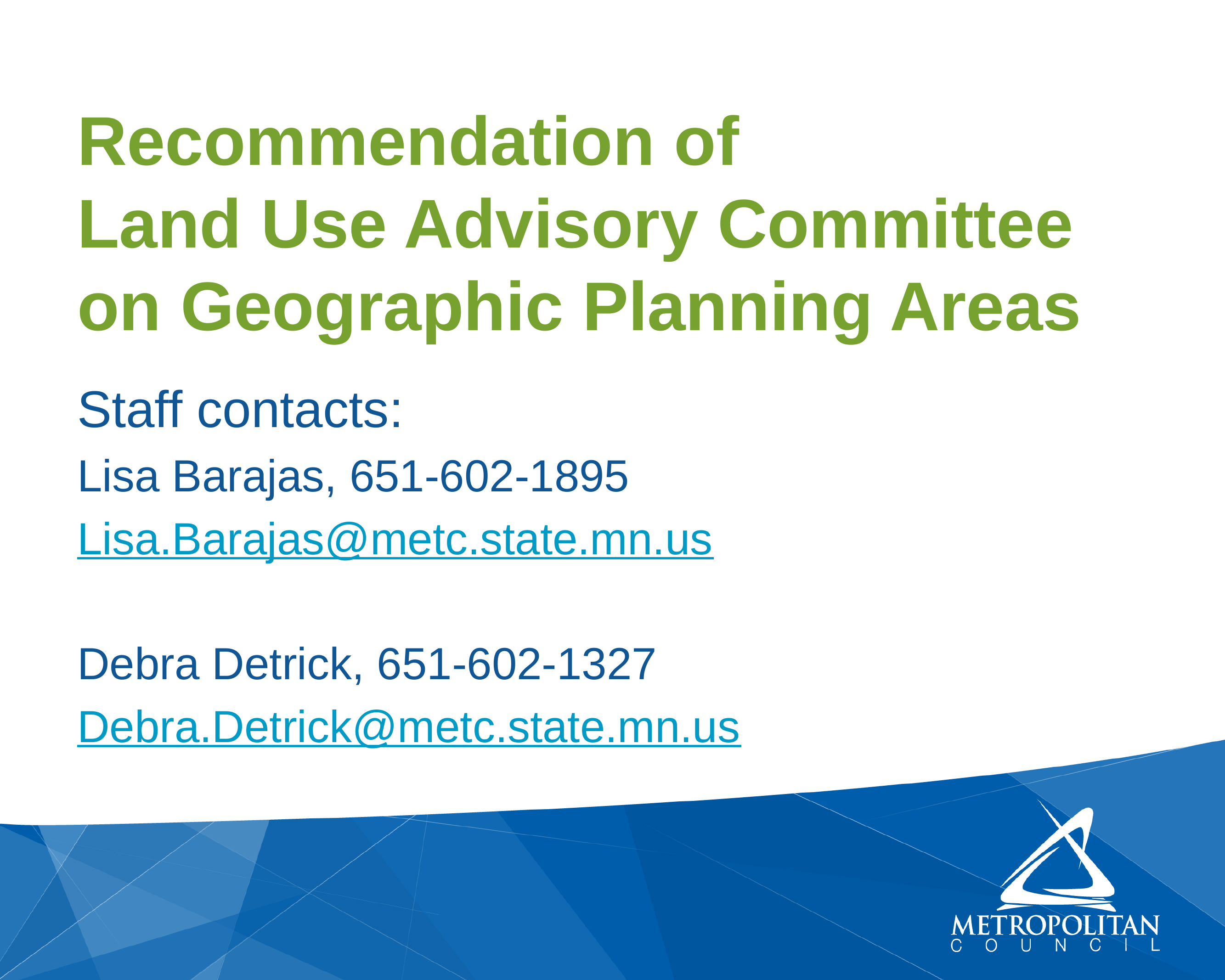

# Recommendation of Land Use Advisory Committee on Geographic Planning Areas
Staff contacts:
Lisa Barajas, 651-602-1895
Lisa.Barajas@metc.state.mn.us

Debra Detrick, 651-602-1327
Debra.Detrick@metc.state.mn.us